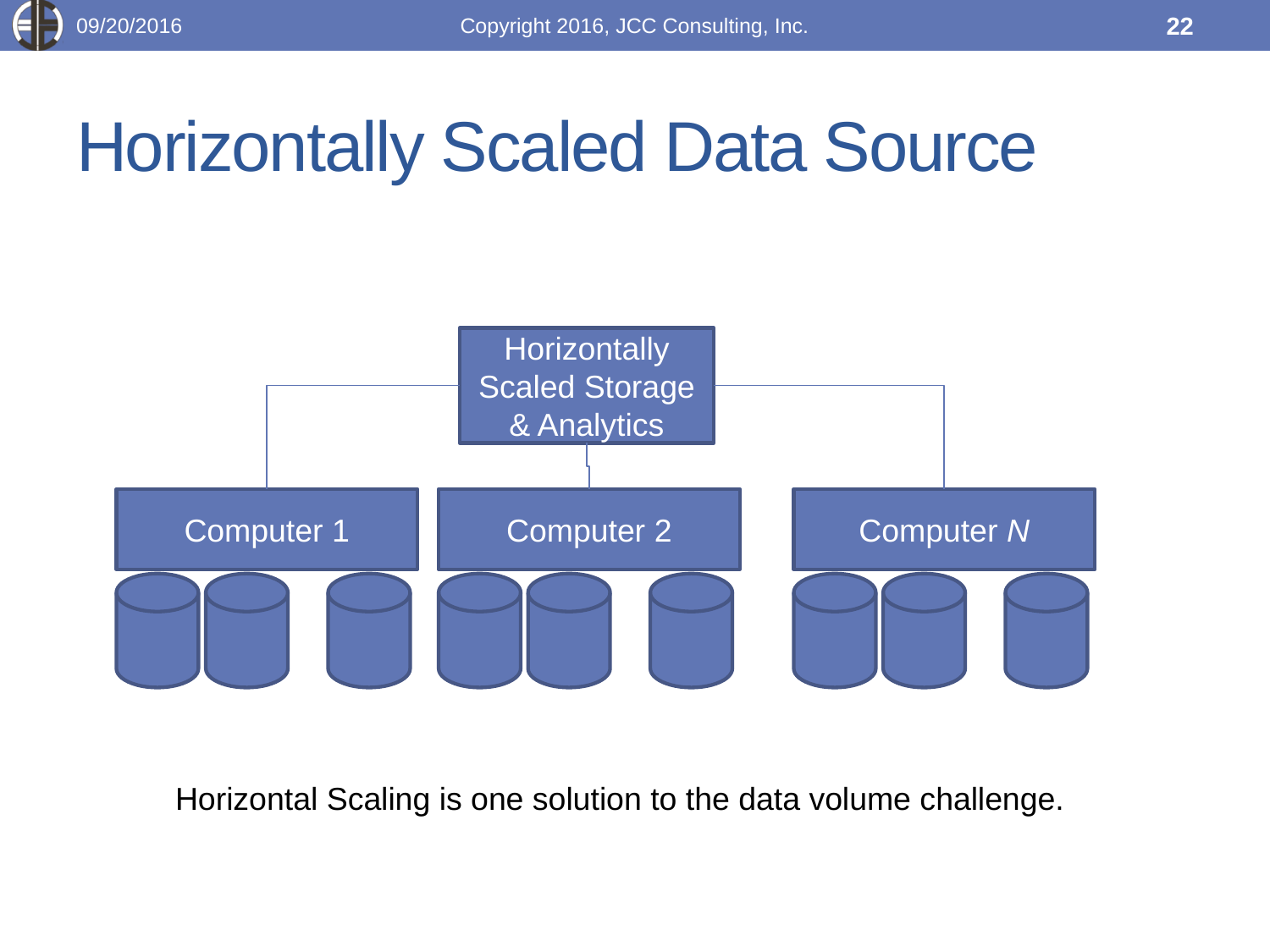

09/20/2016
Copyright 2016, JCC Consulting, Inc.
22
# Horizontally Scaled Data Source
Horizontally Scaled Storage & Analytics
Computer 1

Computer 2

Computer N

Horizontal Scaling is one solution to the data volume challenge.